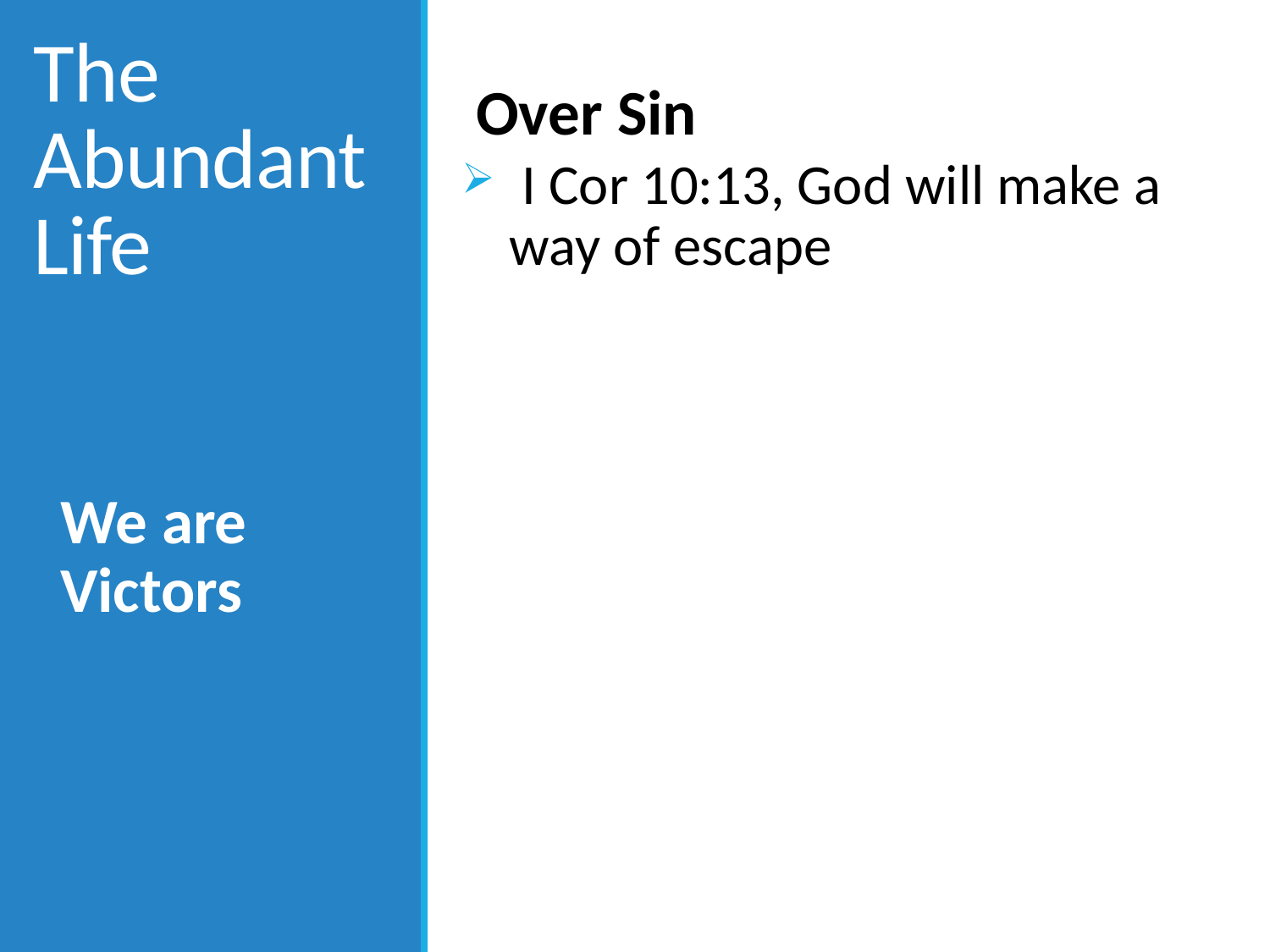

Over Sin
 I Cor 10:13, God will make a way of escape
# The Abundant Life
We are Victors